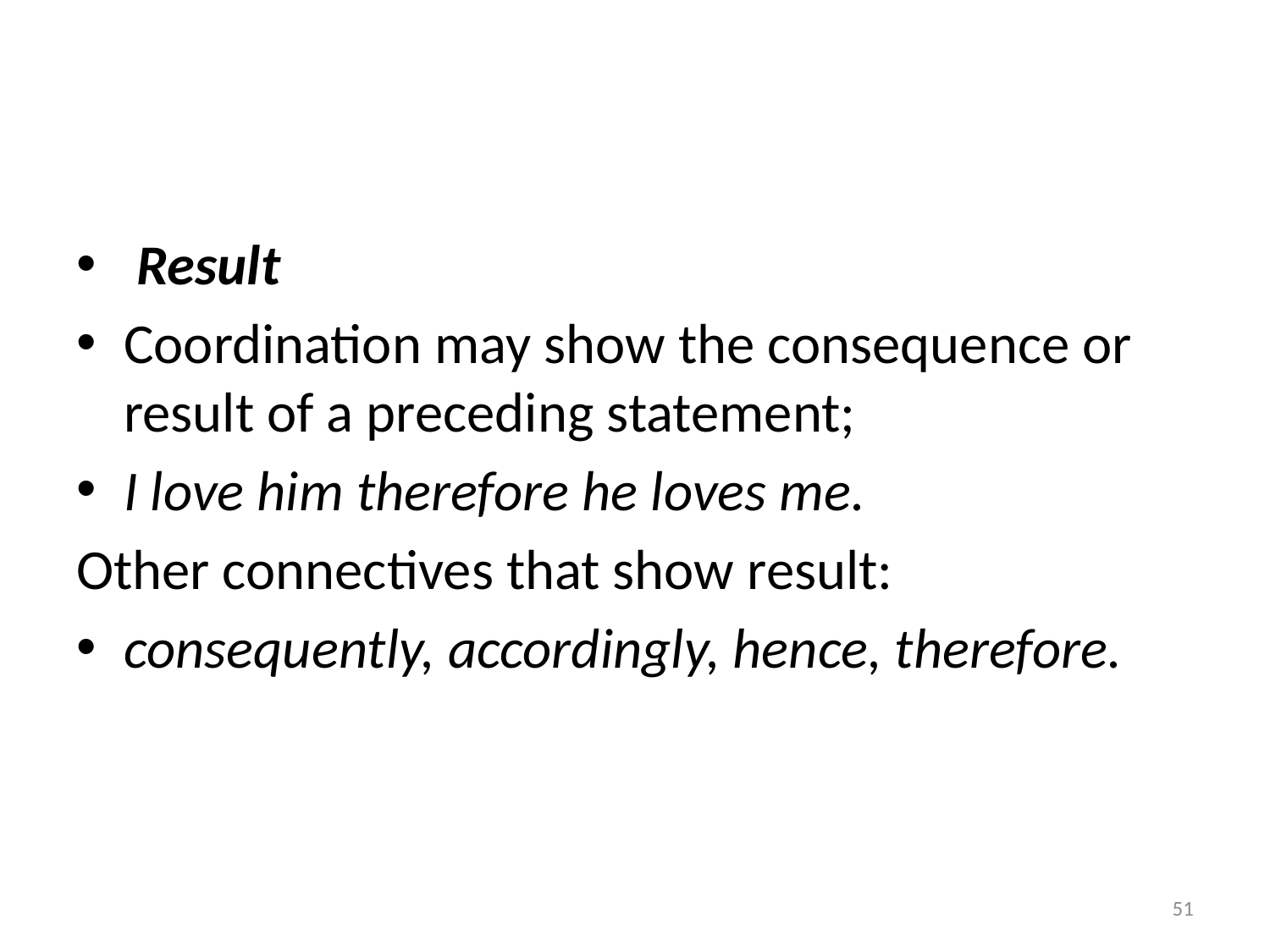

#
 Result
Coordination may show the consequence or result of a preceding statement;
I love him therefore he loves me.
Other connectives that show result:
consequently, accordingly, hence, therefore.

51